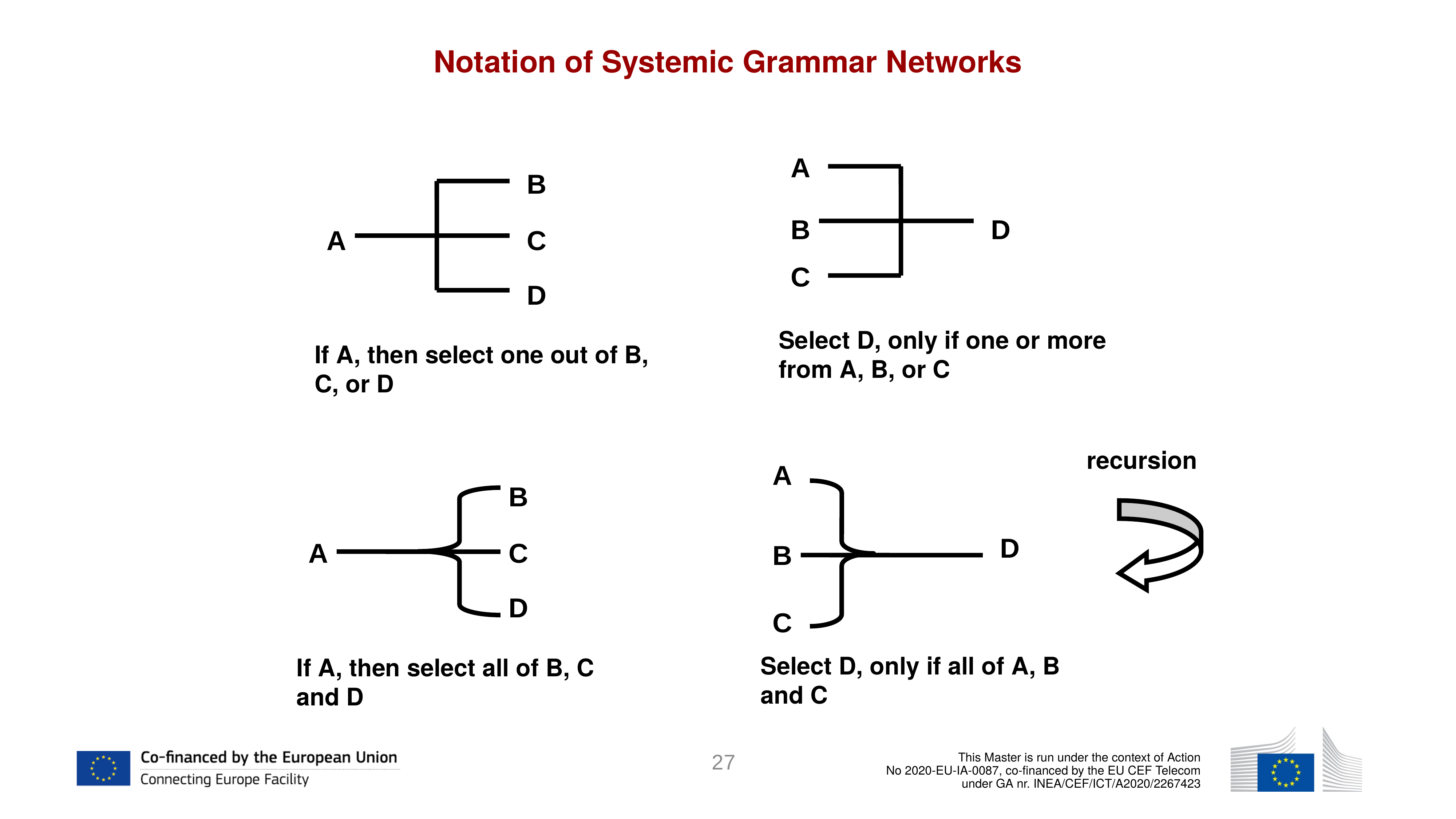

Notation of Systemic Grammar Networks
Α
Β

Β
D
Α
C

C
D

Select D, only if one or more from A, B, or C
If Α, then select one out of B, C, or D
recursion
Α
Β

D
Α
C
Β

D
C
Select D, only if all of A, B and C
If Α, then select all of B, C and D
27